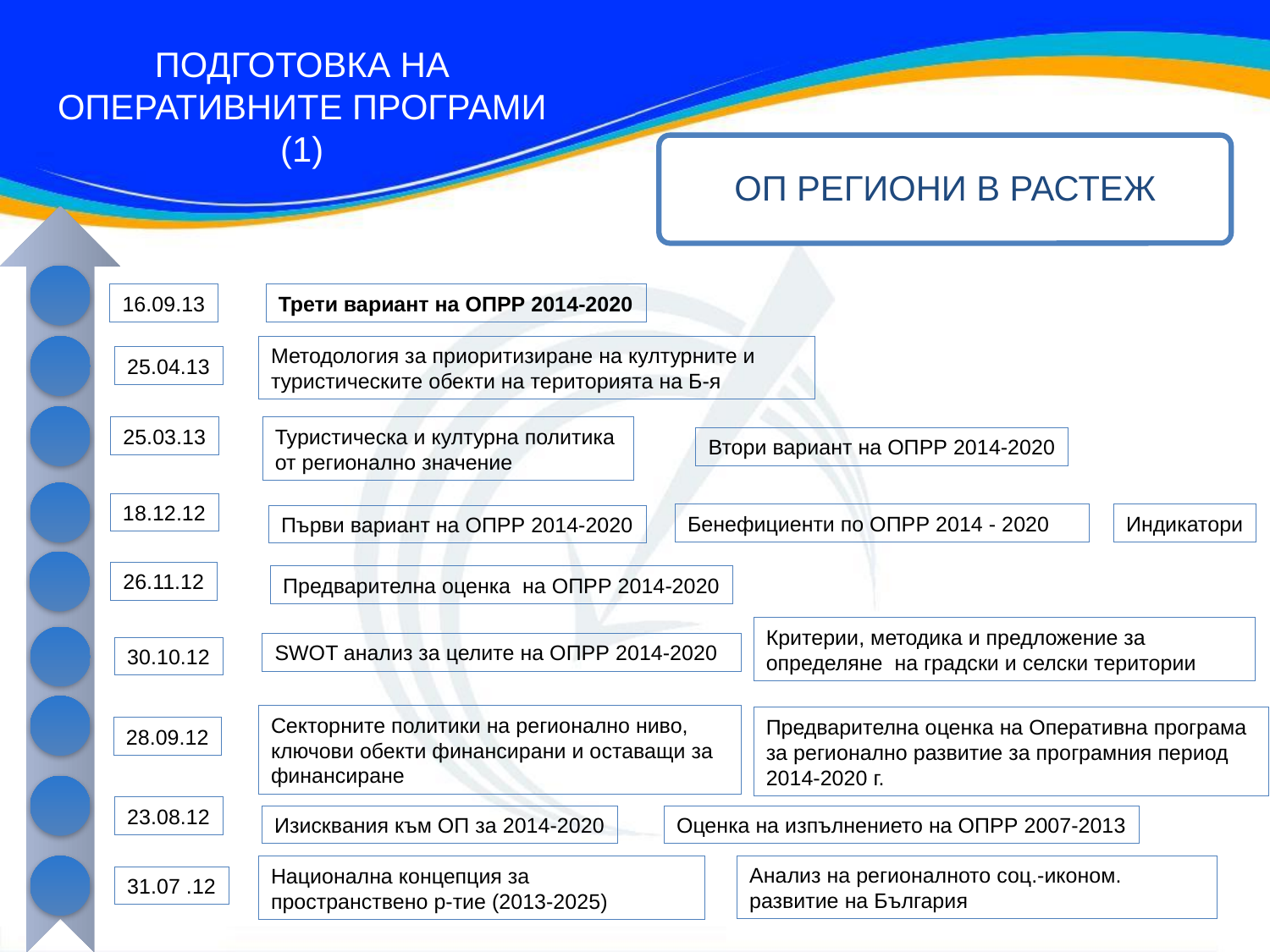

ПОДГОТОВКА НА
ОПЕРАТИВНИТЕ ПРОГРАМИ
(1)

ОП РЕГИОНИ В РАСТЕЖ

16.09.13
Трети вариант на ОПРР 2014-2020

Методология за приоритизиране на културните и
туристическите обекти на територията на Б-я
25.04.13

25.03.13
Туристическа и културна политика
от регионално значение
Втори вариант на ОПРР 2014-2020

18.12.12
Индикатори
Бенефициенти по ОПРР 2014 - 2020
Първи вариант на ОПРР 2014-2020

26.11.12
Предварителна оценка  на ОПРР 2014-2020
Критерии, методика и предложение за определяне  на градски и селски територии

SWOT анализ за целите на ОПРР 2014-2020
30.10.12

Секторните политики на регионално ниво,
ключови обекти финансирани и оставащи за финансиране
Предварителна оценка на Оперативна програма за регионално развитие за програмния период 2014-2020 г.
28.09.12

23.08.12
Изисквания към ОП за 2014-2020
Оценка на изпълнението на ОПРР 2007-2013
Анализ на регионалното соц.-иконом.
развитие на България

Национална концепция за пространствено р-тие (2013-2025)
31.07 .12